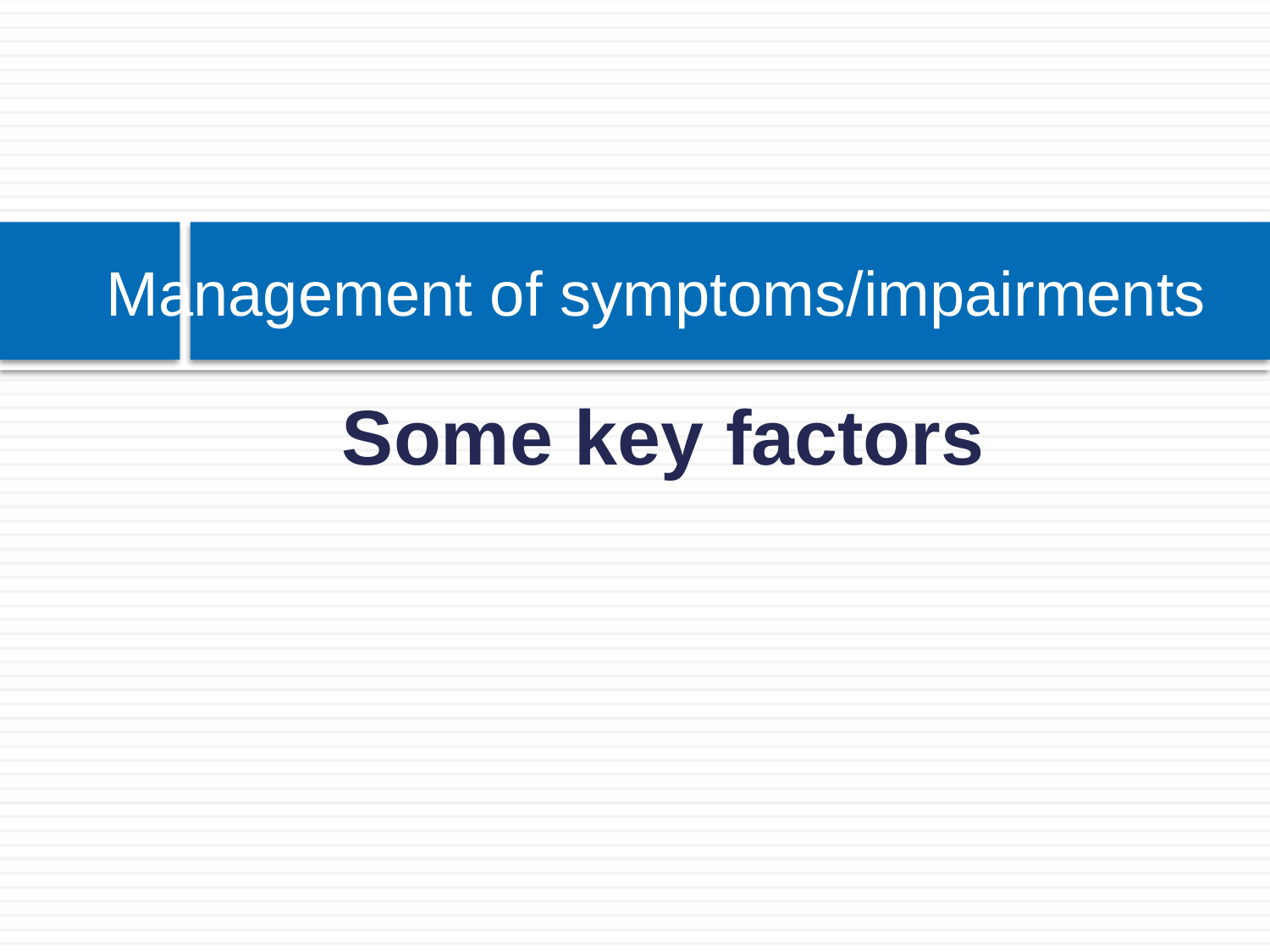

# Management of symptoms/impairments
Some key factors